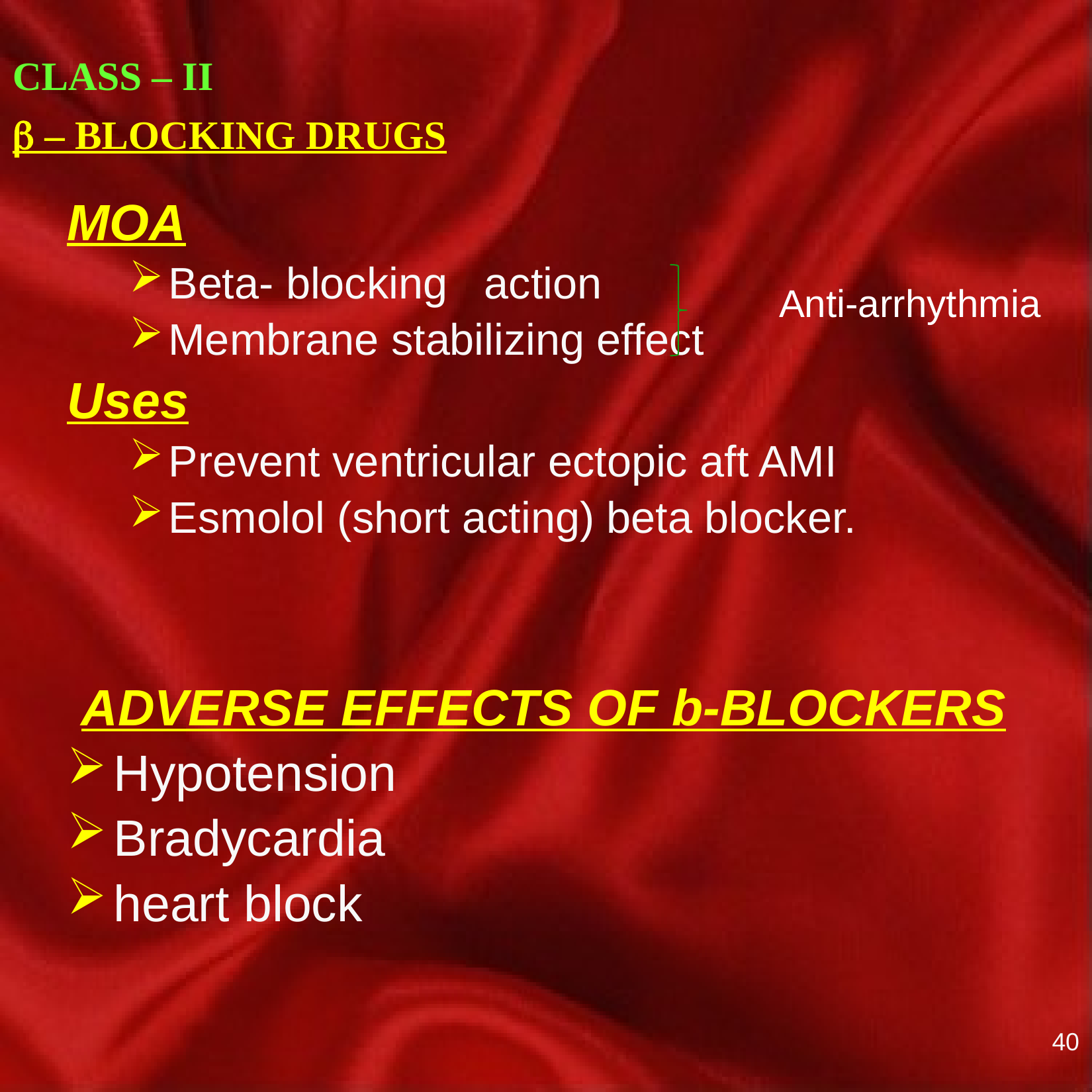

# CLASS – II β – BLOCKING DRUGS
MOA
Beta- blocking   action
Membrane stabilizing effect
Uses
Prevent ventricular ectopic aft AMI
Esmolol (short acting) beta blocker.

 ADVERSE EFFECTS OF b-BLOCKERS
Hypotension
Bradycardia
heart block

Anti-arrhythmia
40